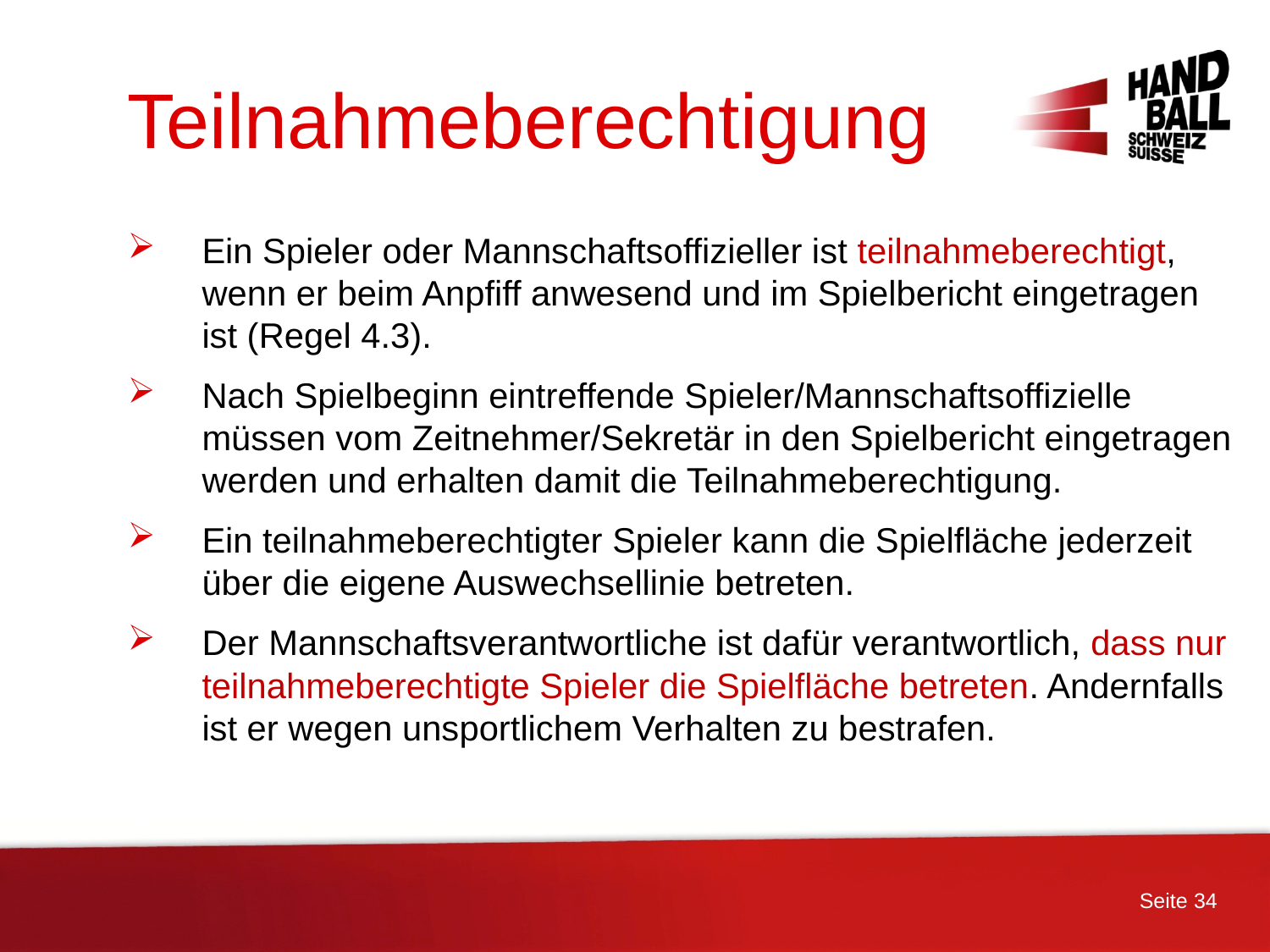

# Teilnahmeberechtigung
Ein Spieler oder Mannschaftsoffizieller ist teilnahmeberechtigt, wenn er beim Anpfiff anwesend und im Spielbericht eingetragen ist (Regel 4.3).
Nach Spielbeginn eintreffende Spieler/Mannschaftsoffizielle müssen vom Zeitnehmer/Sekretär in den Spielbericht eingetragen werden und erhalten damit die Teilnahmeberechtigung.
Ein teilnahmeberechtigter Spieler kann die Spielfläche jederzeit über die eigene Auswechsellinie betreten.
Der Mannschaftsverantwortliche ist dafür verantwortlich, dass nur teilnahmeberechtigte Spieler die Spielfläche betreten. Andernfalls ist er wegen unsportlichem Verhalten zu bestrafen.